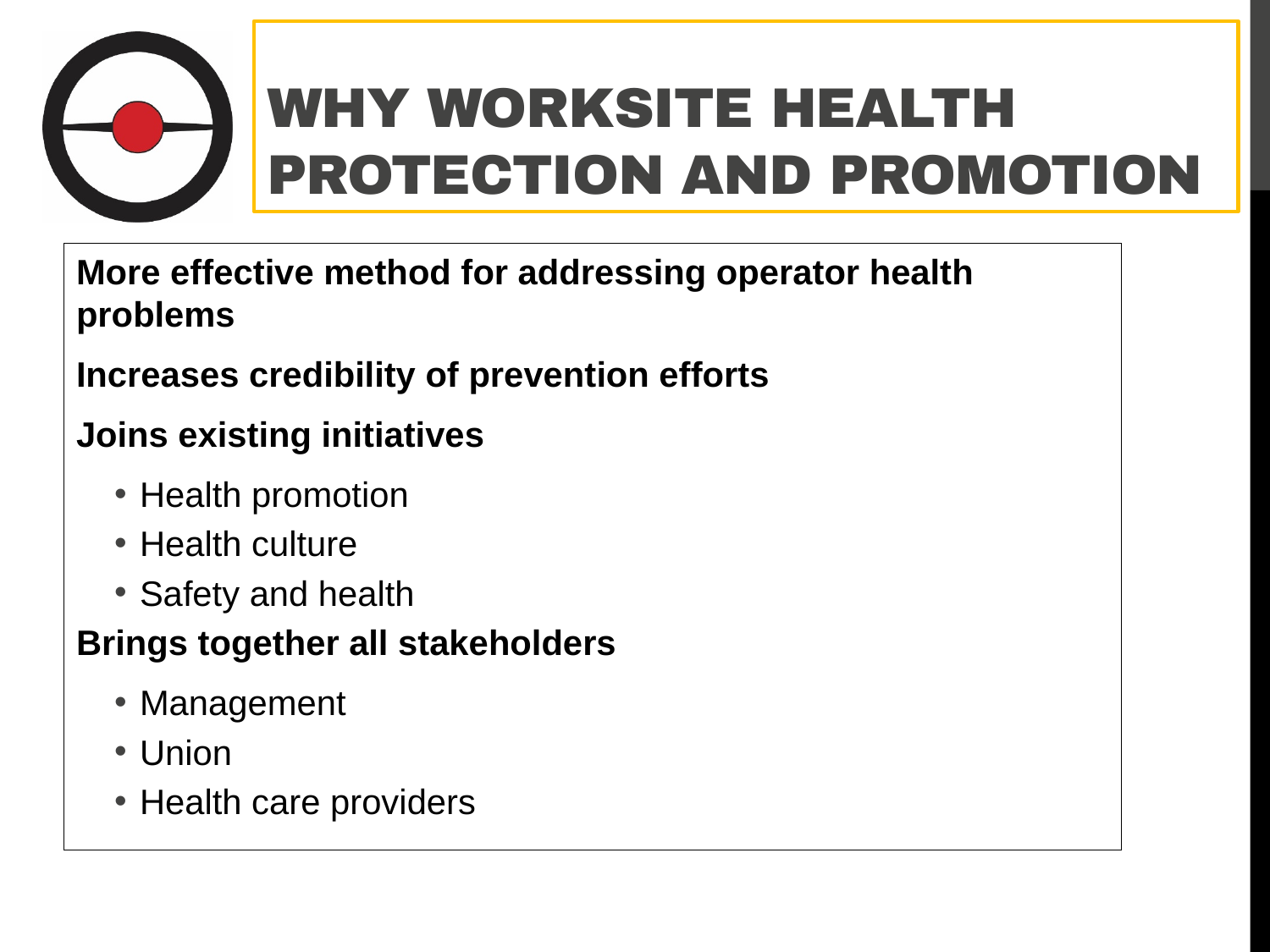

# Why Worksite Health Protection and Promotion
More effective method for addressing operator health problems
Increases credibility of prevention efforts
Joins existing initiatives
Health promotion
Health culture
Safety and health
Brings together all stakeholders
Management
Union
Health care providers